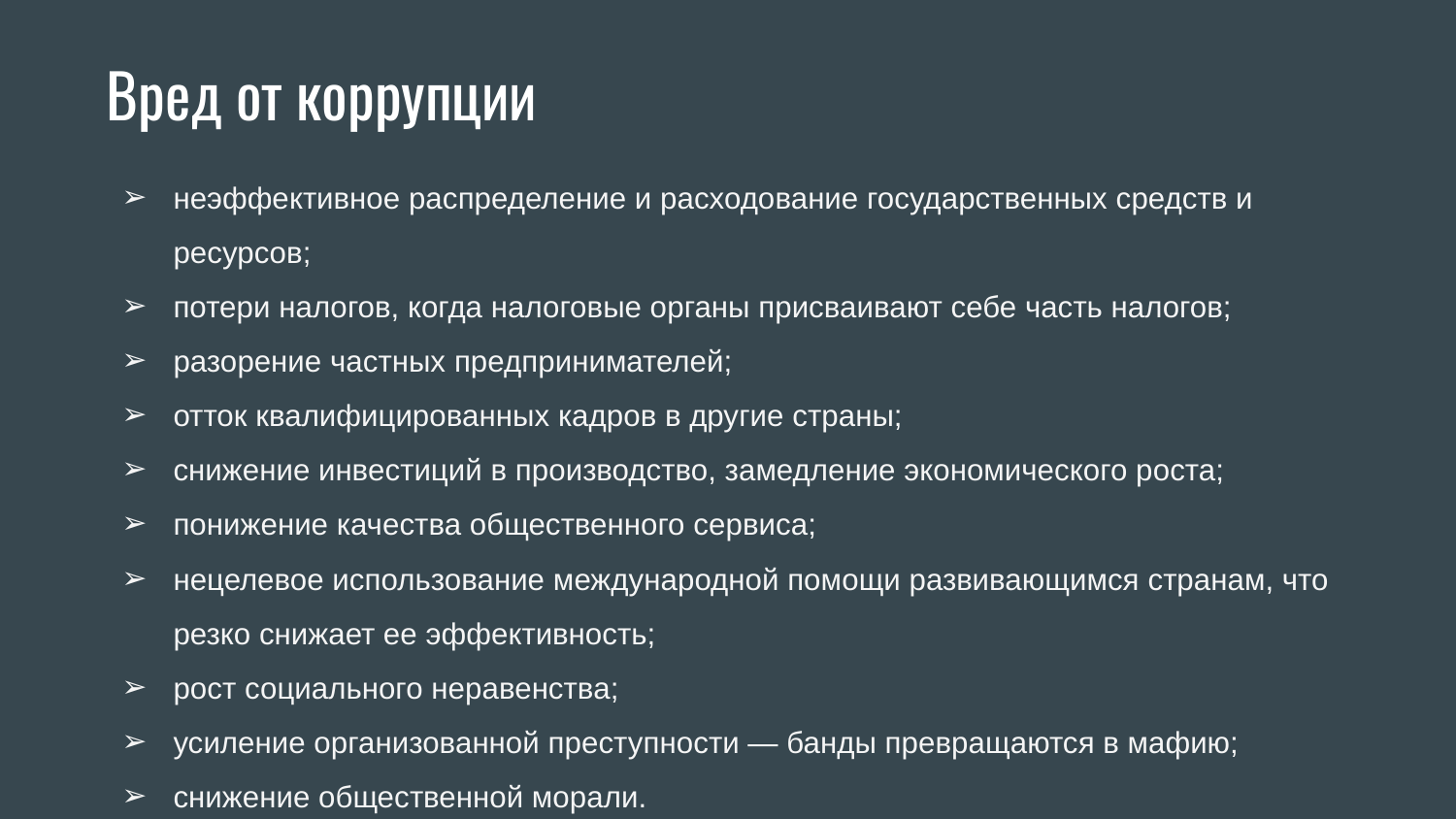

# Вред от коррупции
неэффективное распределение и расходование государственных средств и ресурсов;
потери налогов, когда налоговые органы присваивают себе часть налогов;
разорение частных предпринимателей;
отток квалифицированных кадров в другие страны;
снижение инвестиций в производство, замедление экономического роста;
понижение качества общественного сервиса;
нецелевое использование международной помощи развивающимся странам, что резко снижает ее эффективность;
рост социального неравенства;
усиление организованной преступности — банды превращаются в мафию;
снижение общественной морали.